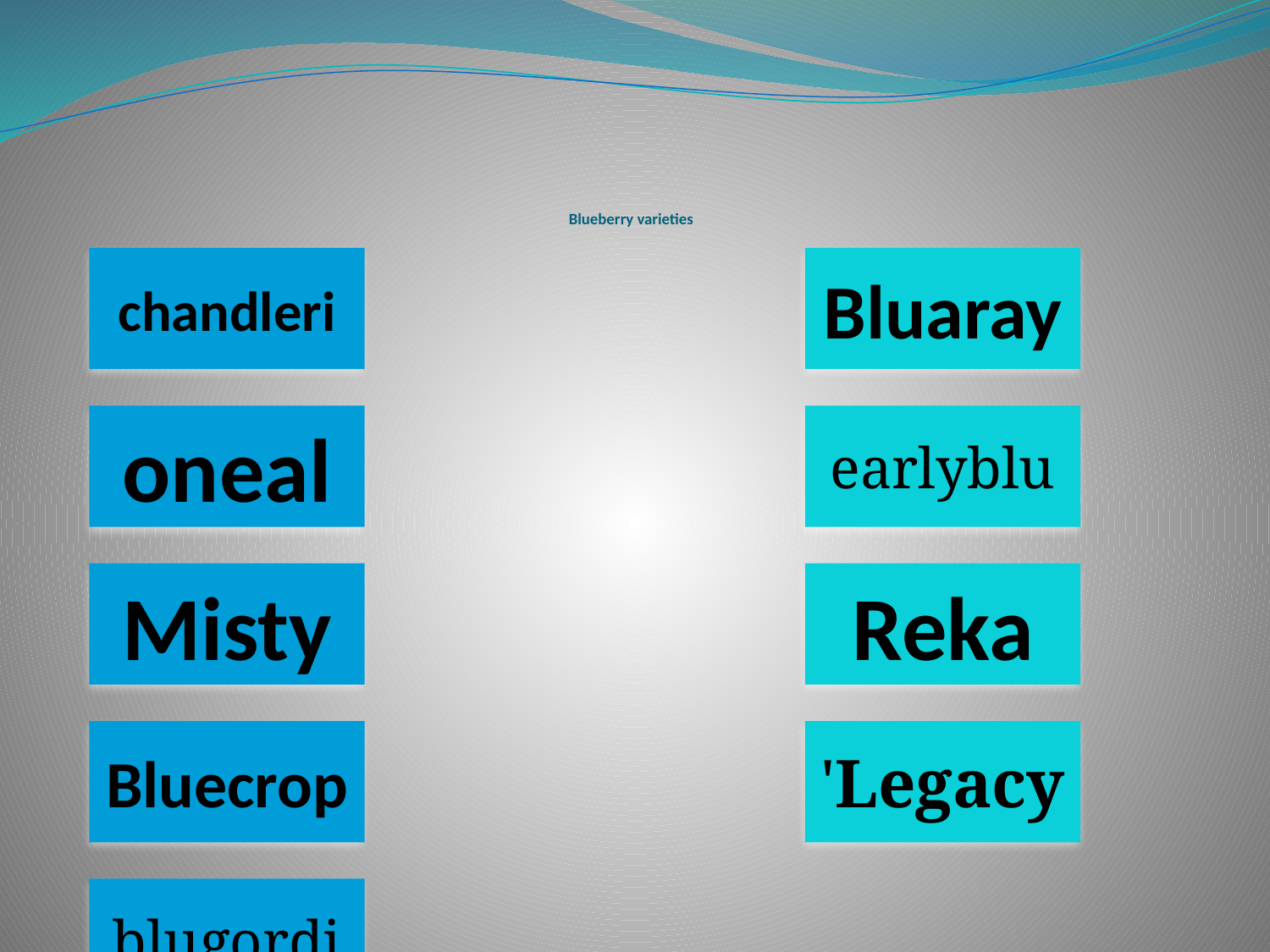

# Blueberry varieties
chandleri
oneal
earlyblu
Misty
Reka
Bluecrop
'Legacy
Bluaray